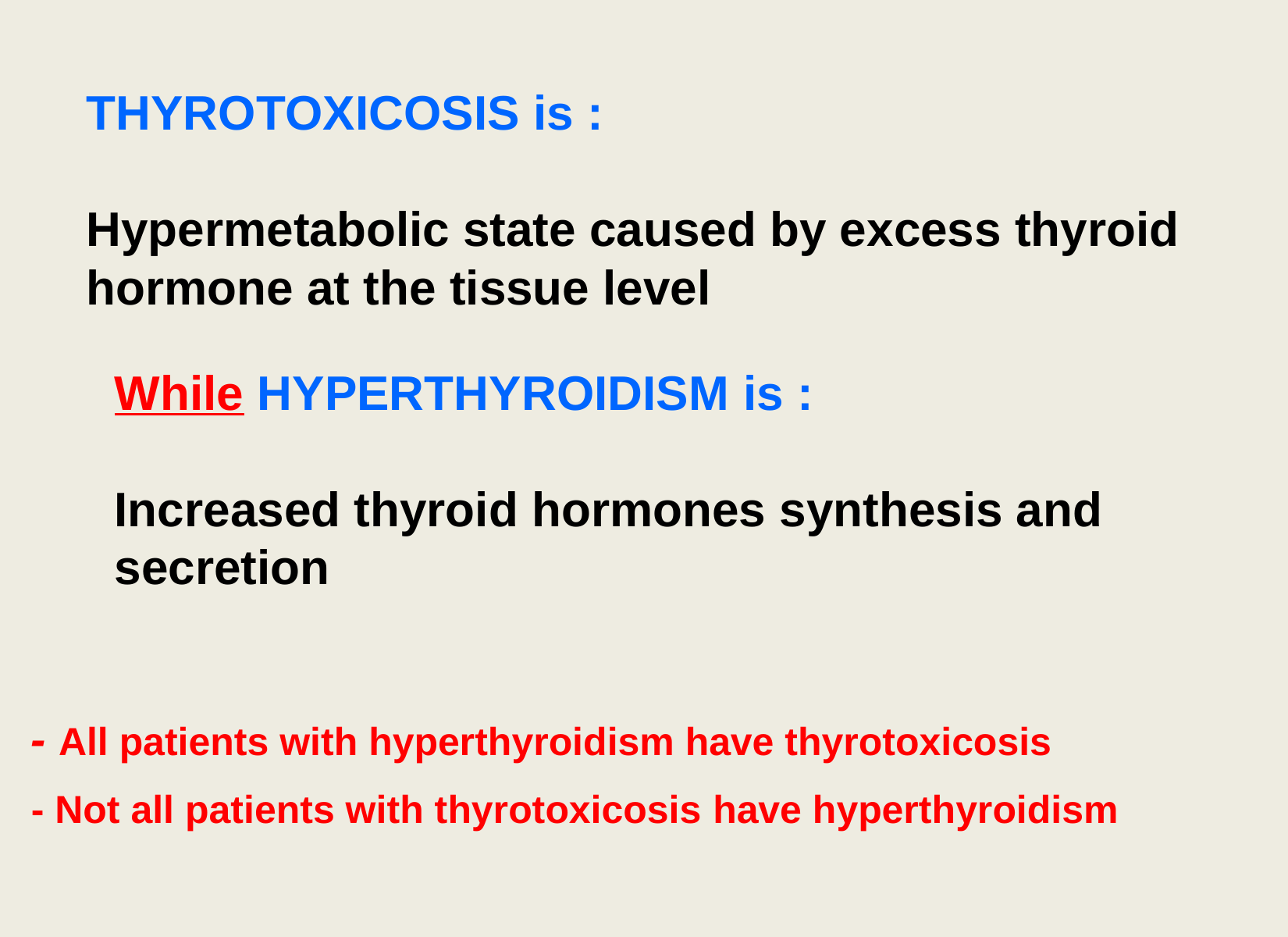

# THYROTOXICOSIS is : Hypermetabolic state caused by excess thyroid hormone at the tissue level
While HYPERTHYROIDISM is :
Increased thyroid hormones synthesis and secretion
- All patients with hyperthyroidism have thyrotoxicosis
- Not all patients with thyrotoxicosis have hyperthyroidism